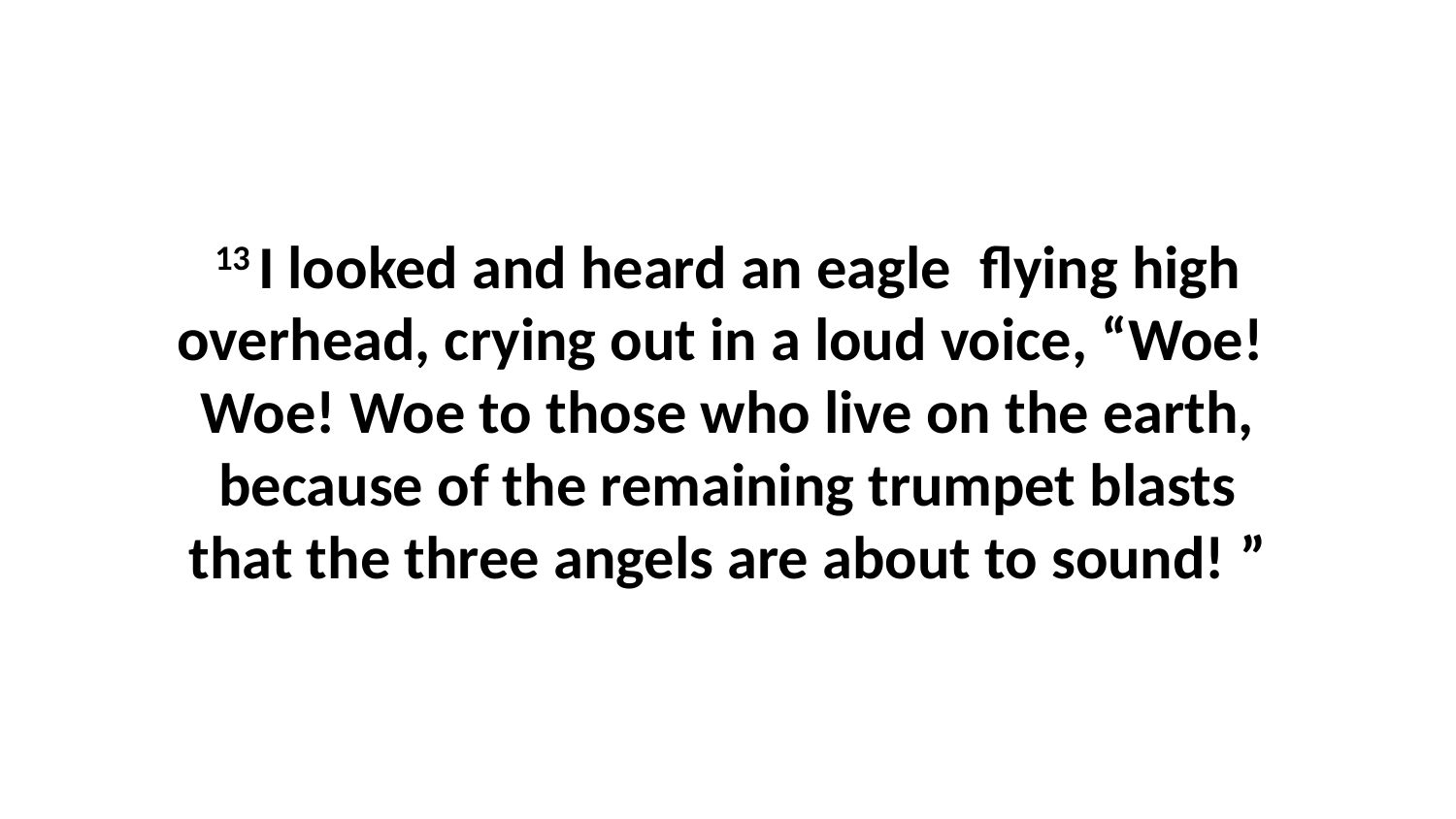

13 I looked and heard an eagle  flying high overhead, crying out in a loud voice, “Woe!  Woe! Woe to those who live on the earth, because of the remaining trumpet blasts that the three angels are about to sound! ”